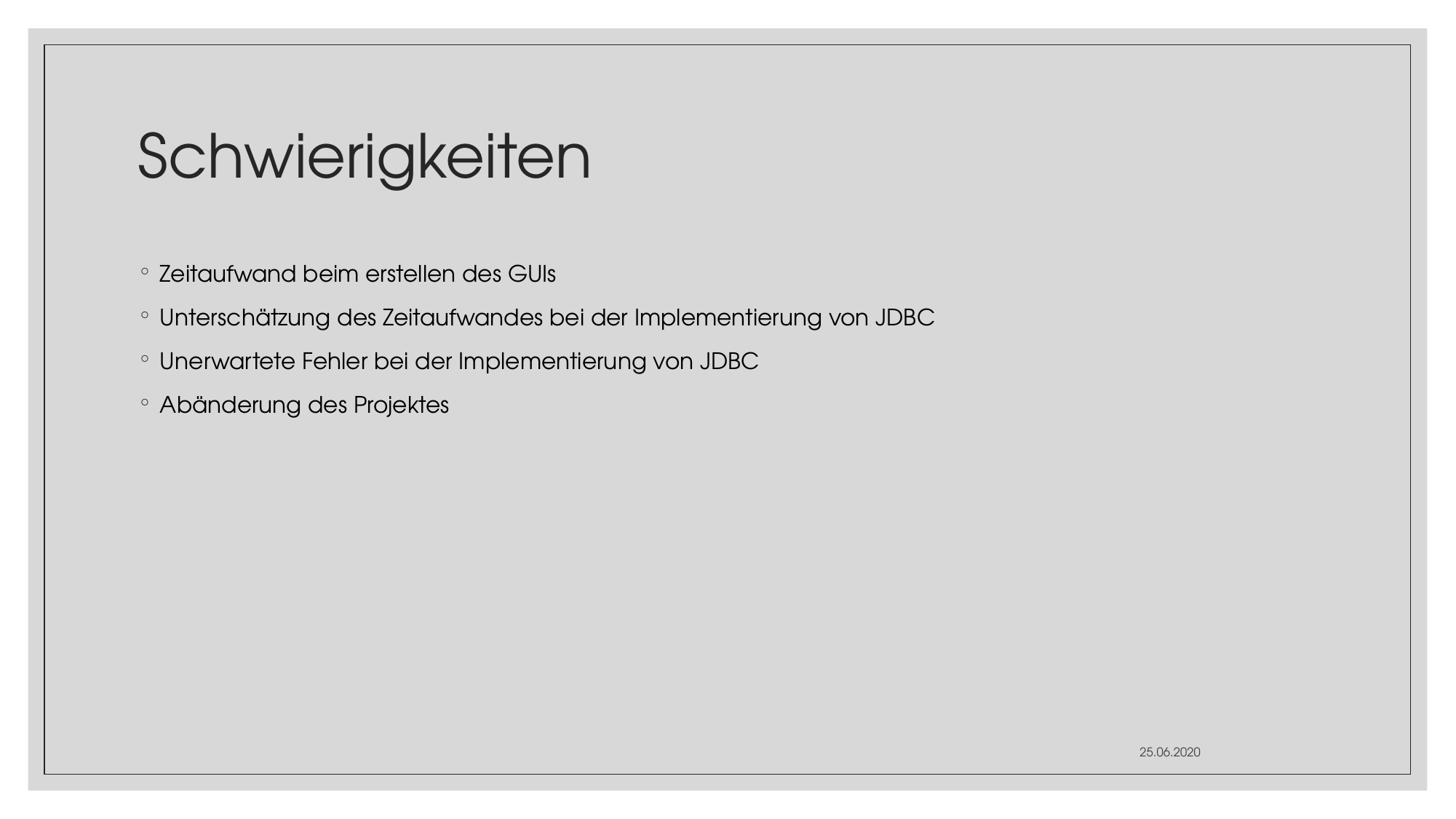

# Schwierigkeiten
Zeitaufwand beim erstellen des GUIs
Unterschätzung des Zeitaufwandes bei der Implementierung von JDBC
Unerwartete Fehler bei der Implementierung von JDBC
Abänderung des Projektes

25.06.2020